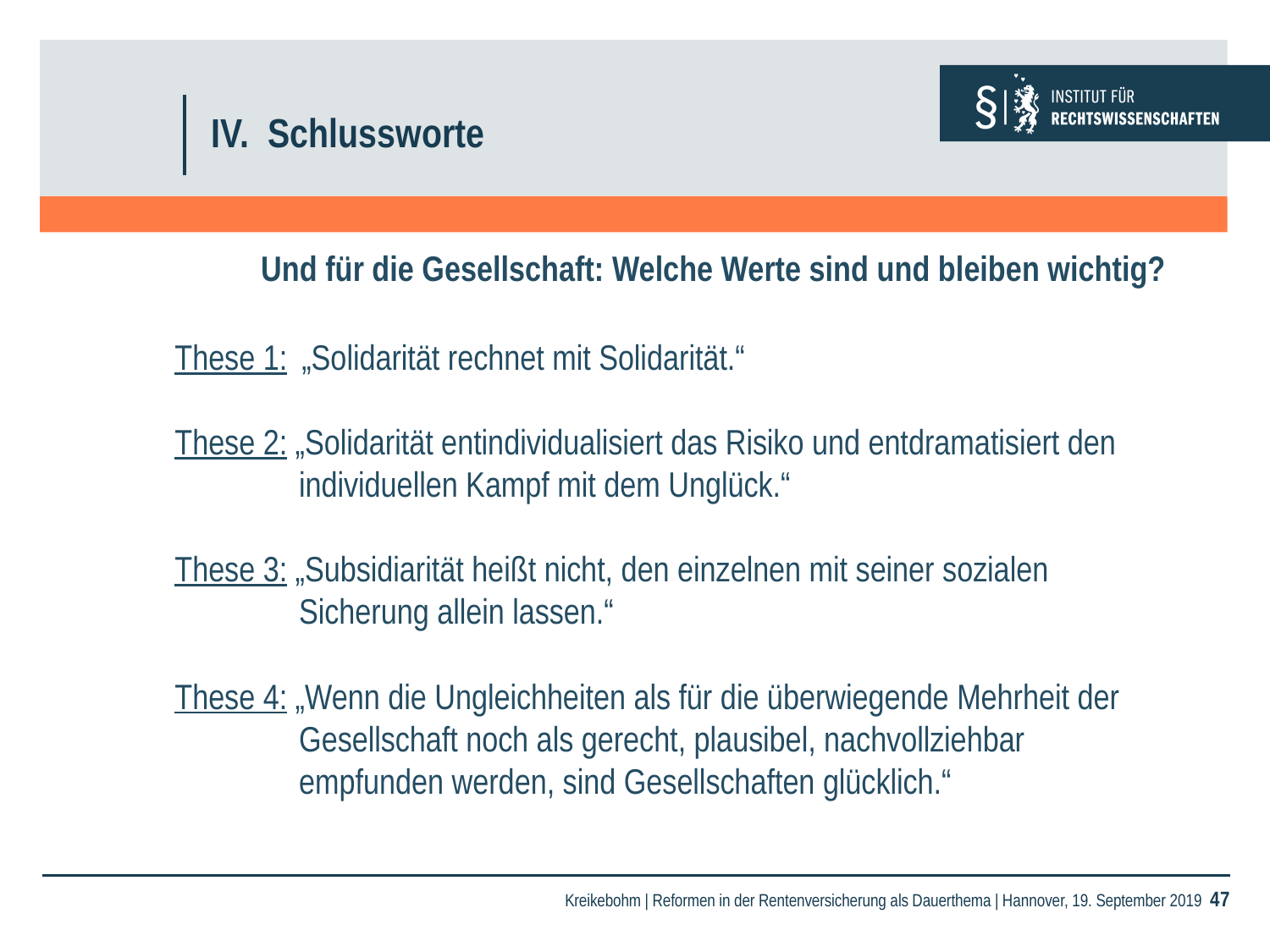

# IV.  Schlussworte
Und für die Gesellschaft: Welche Werte sind und bleiben wichtig?
These 1:	„Solidarität rechnet mit Solidarität.“

These 2: „Solidarität entindividualisiert das Risiko und entdramatisiert den individuellen Kampf mit dem Unglück.“

These 3: „Subsidiarität heißt nicht, den einzelnen mit seiner sozialen Sicherung allein lassen.“

These 4: „Wenn die Ungleichheiten als für die überwiegende Mehrheit der Gesellschaft noch als gerecht, plausibel, nachvollziehbar empfunden werden, sind Gesellschaften glücklich.“